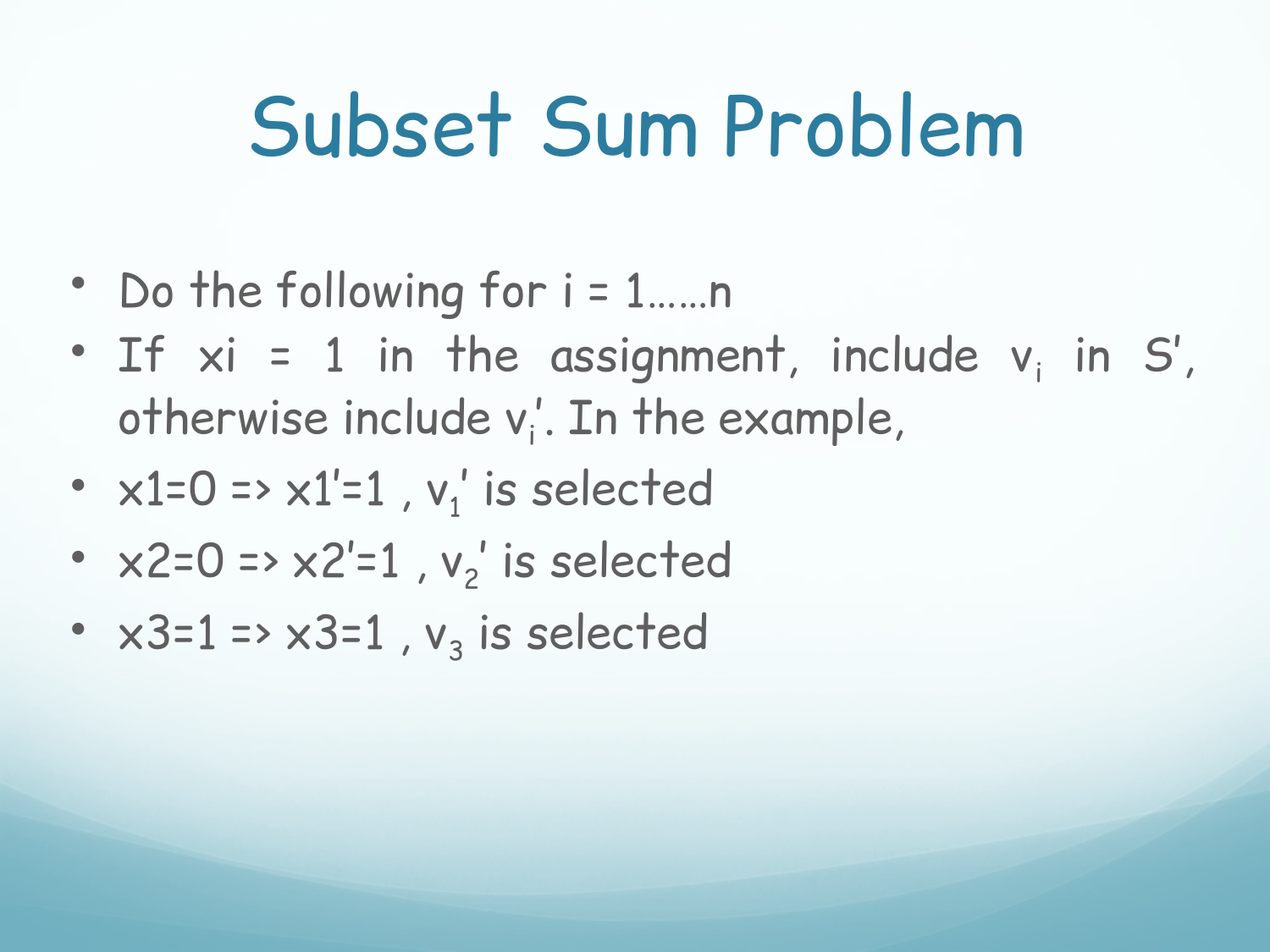

Subset Sum Problem
Do the following for i = 1……n
If xi = 1 in the assignment, include vi in S’, otherwise include vi’. In the example,
x1=0 => x1’=1 , v1’ is selected
x2=0 => x2’=1 , v2’ is selected
x3=1 => x3=1 , v3 is selected